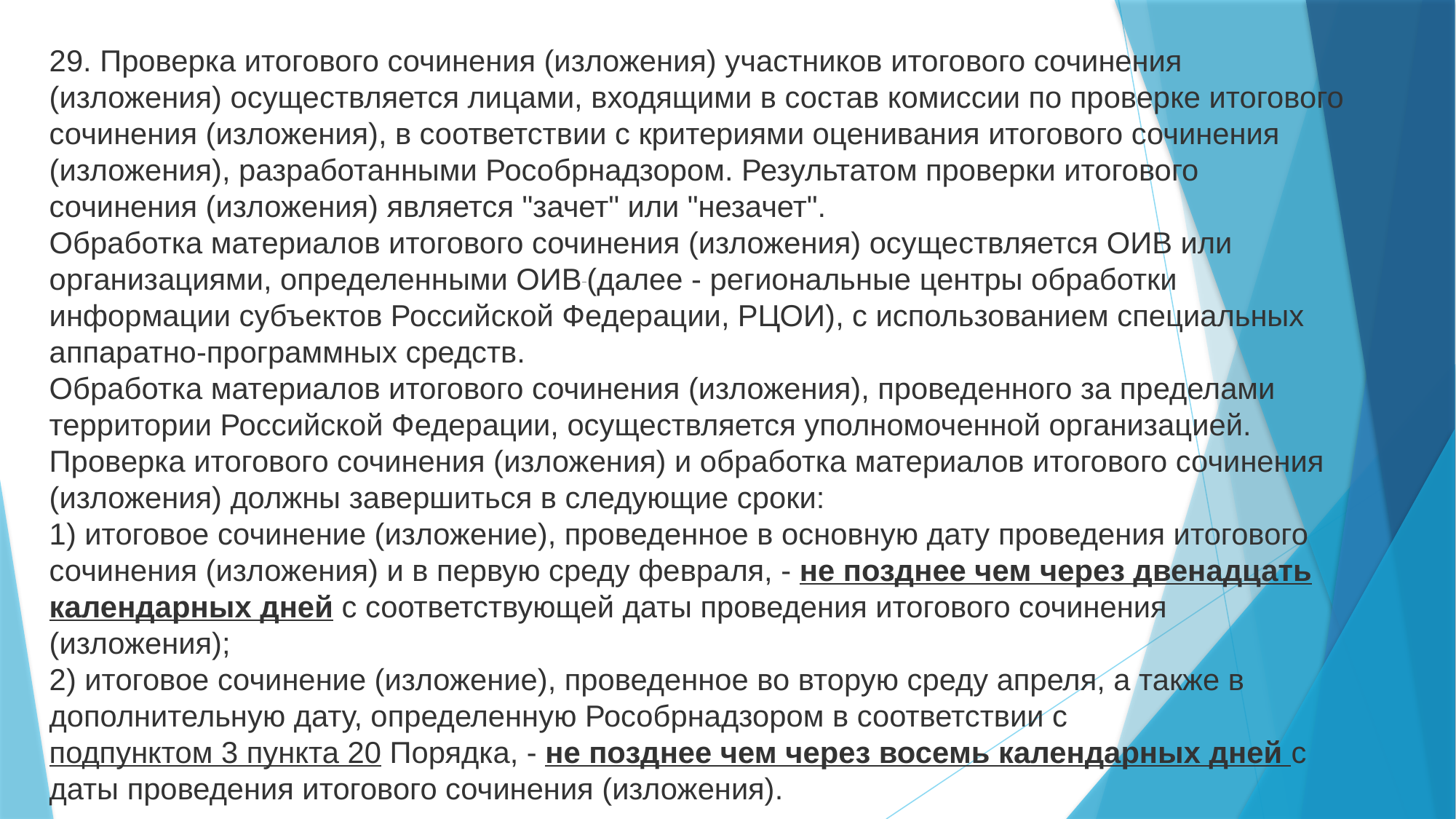

29. Проверка итогового сочинения (изложения) участников итогового сочинения (изложения) осуществляется лицами, входящими в состав комиссии по проверке итогового сочинения (изложения), в соответствии с критериями оценивания итогового сочинения (изложения), разработанными Рособрнадзором. Результатом проверки итогового сочинения (изложения) является "зачет" или "незачет".
Обработка материалов итогового сочинения (изложения) осуществляется ОИВ или организациями, определенными ОИВ (далее - региональные центры обработки информации субъектов Российской Федерации, РЦОИ), с использованием специальных аппаратно-программных средств.
Обработка материалов итогового сочинения (изложения), проведенного за пределами территории Российской Федерации, осуществляется уполномоченной организацией.
Проверка итогового сочинения (изложения) и обработка материалов итогового сочинения (изложения) должны завершиться в следующие сроки:
1) итоговое сочинение (изложение), проведенное в основную дату проведения итогового сочинения (изложения) и в первую среду февраля, - не позднее чем через двенадцать календарных дней с соответствующей даты проведения итогового сочинения (изложения);
2) итоговое сочинение (изложение), проведенное во вторую среду апреля, а также в дополнительную дату, определенную Рособрнадзором в соответствии с подпунктом 3 пункта 20 Порядка, - не позднее чем через восемь календарных дней с даты проведения итогового сочинения (изложения).